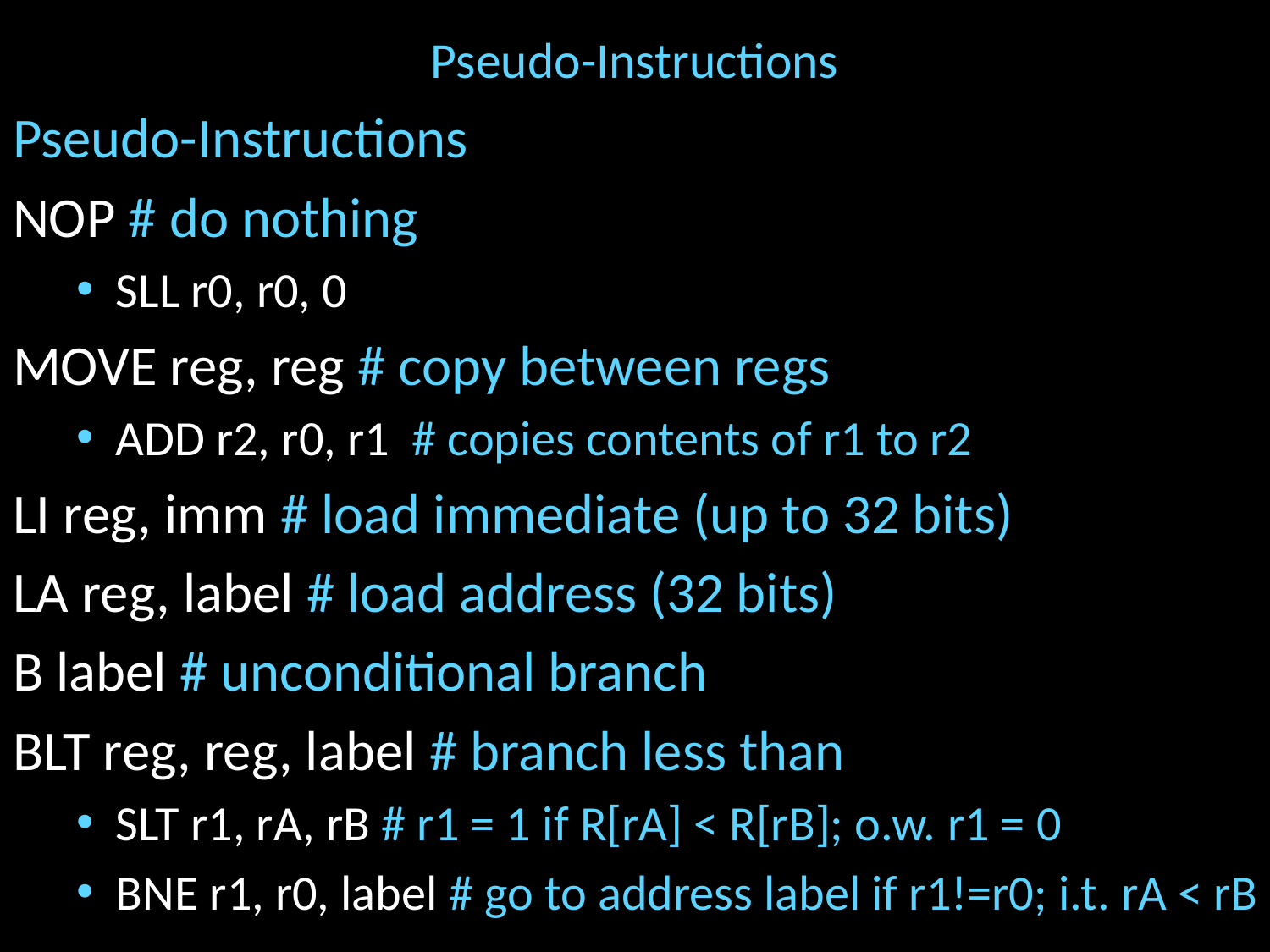

# Pseudo-Instructions
Pseudo-Instructions
NOP # do nothing
SLL r0, r0, 0
MOVE reg, reg # copy between regs
ADD r2, r0, r1  # copies contents of r1 to r2
LI reg, imm # load immediate (up to 32 bits)
LA reg, label # load address (32 bits)
B label # unconditional branch
BLT reg, reg, label # branch less than
SLT r1, rA, rB # r1 = 1 if R[rA] < R[rB]; o.w. r1 = 0
BNE r1, r0, label # go to address label if r1!=r0; i.t. rA < rB